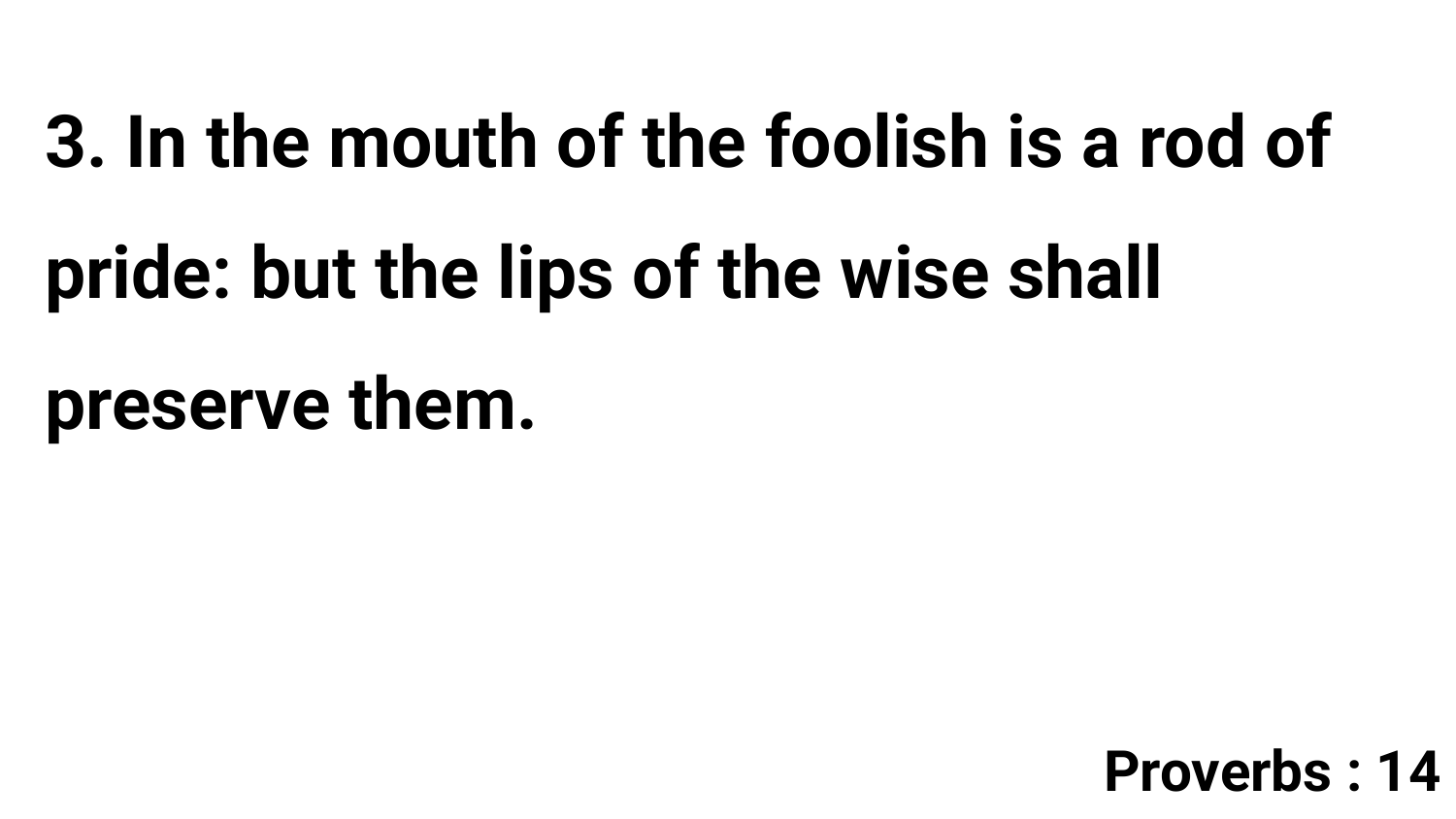

3. In the mouth of the foolish is a rod of pride: but the lips of the wise shall preserve them.
Proverbs : 14